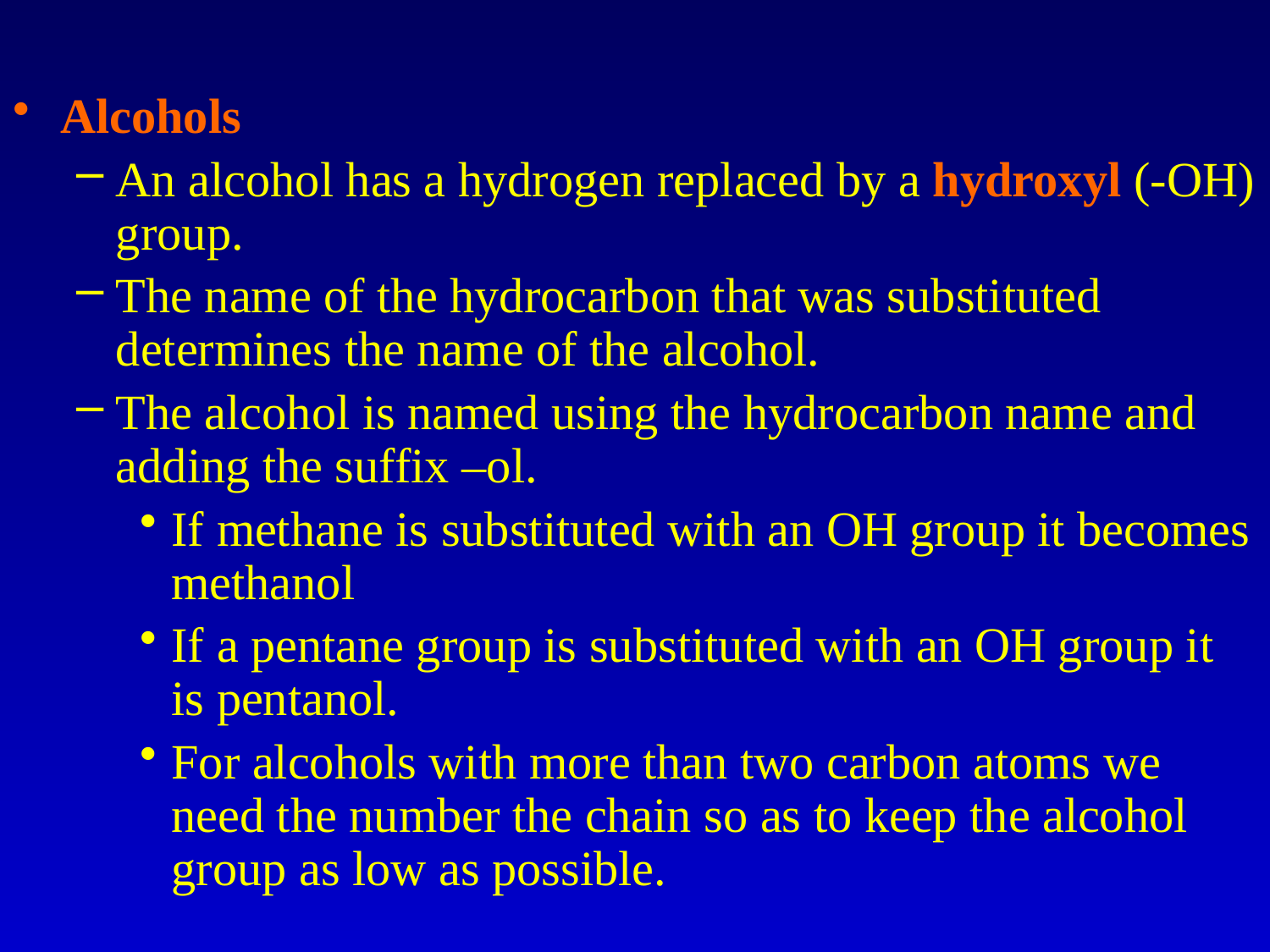

Alcohols
An alcohol has a hydrogen replaced by a hydroxyl (-OH) group.
The name of the hydrocarbon that was substituted determines the name of the alcohol.
The alcohol is named using the hydrocarbon name and adding the suffix –ol.
If methane is substituted with an OH group it becomes methanol
If a pentane group is substituted with an OH group it is pentanol.
For alcohols with more than two carbon atoms we need the number the chain so as to keep the alcohol group as low as possible.
#